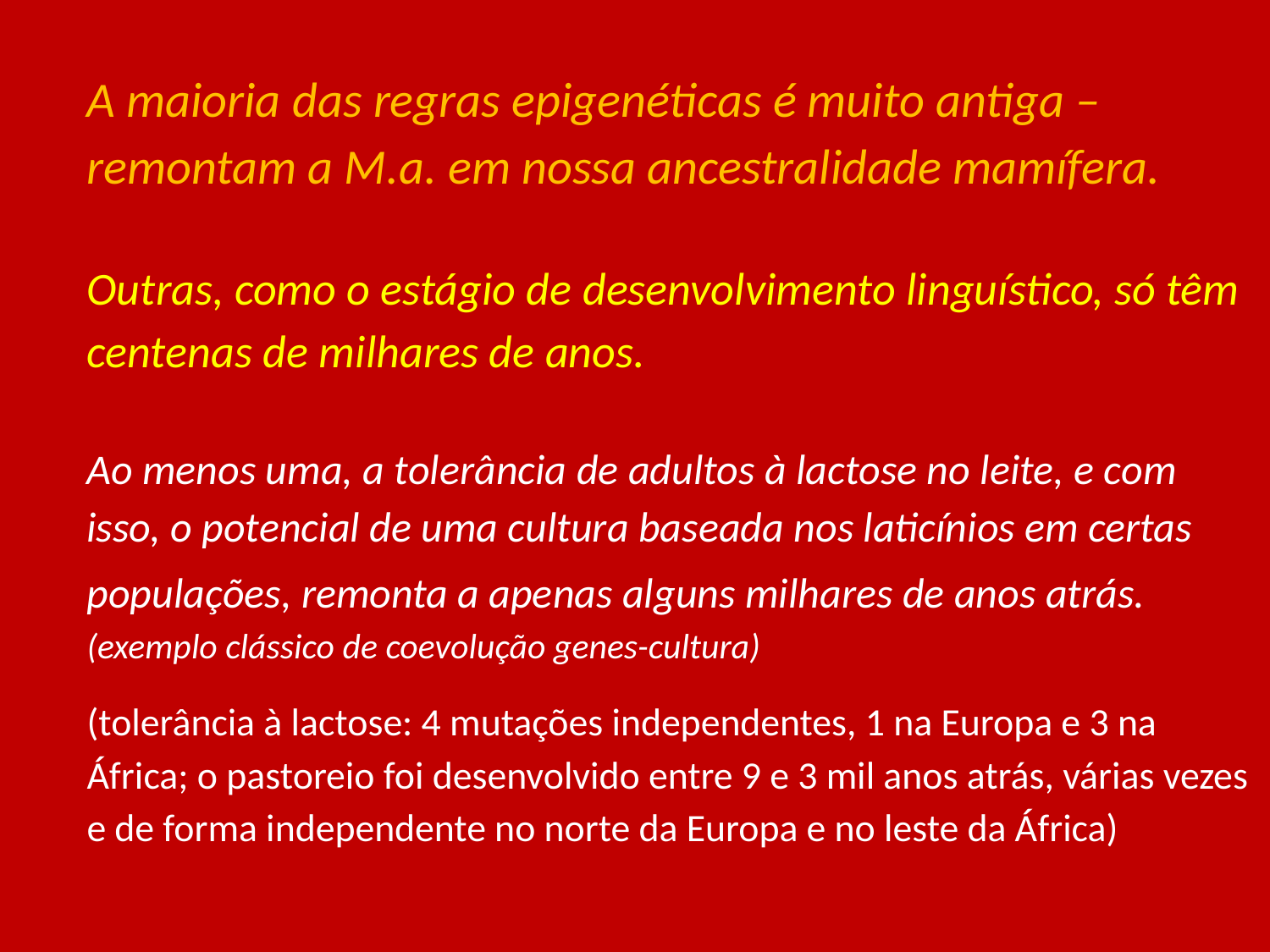

#
A maioria das regras epigenéticas é muito antiga – remontam a M.a. em nossa ancestralidade mamífera.

Outras, como o estágio de desenvolvimento linguístico, só têm centenas de milhares de anos.

Ao menos uma, a tolerância de adultos à lactose no leite, e com isso, o potencial de uma cultura baseada nos laticínios em certas populações, remonta a apenas alguns milhares de anos atrás. (exemplo clássico de coevolução genes-cultura)

(tolerância à lactose: 4 mutações independentes, 1 na Europa e 3 na África; o pastoreio foi desenvolvido entre 9 e 3 mil anos atrás, várias vezes e de forma independente no norte da Europa e no leste da África)